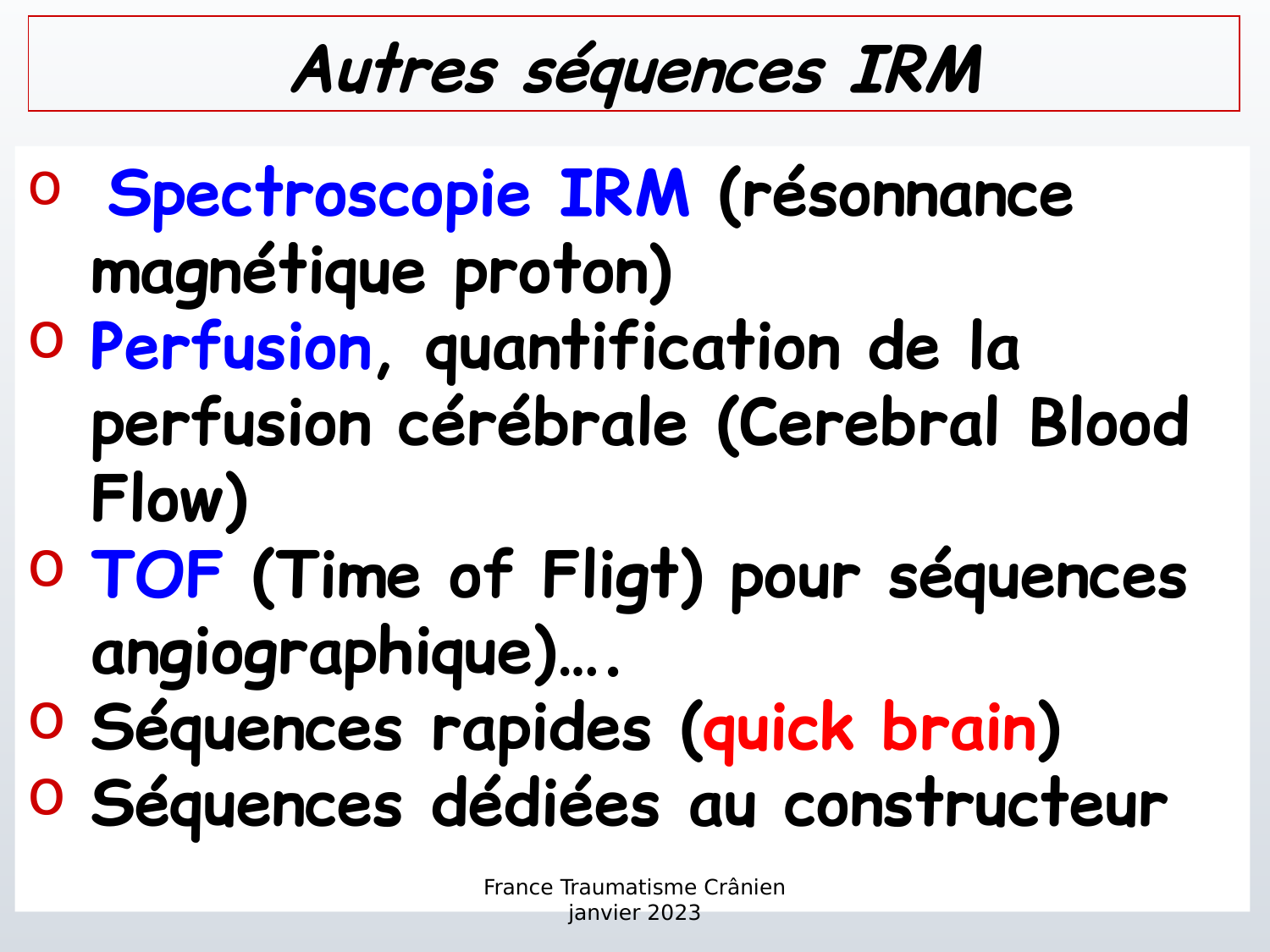

# Autres séquences IRM
 Spectroscopie IRM (résonnance magnétique proton)
Perfusion, quantification de la perfusion cérébrale (Cerebral Blood Flow)
TOF (Time of Fligt) pour séquences angiographique)….
Séquences rapides (quick brain)
Séquences dédiées au constructeur

France Traumatisme Crânien janvier 2023
85